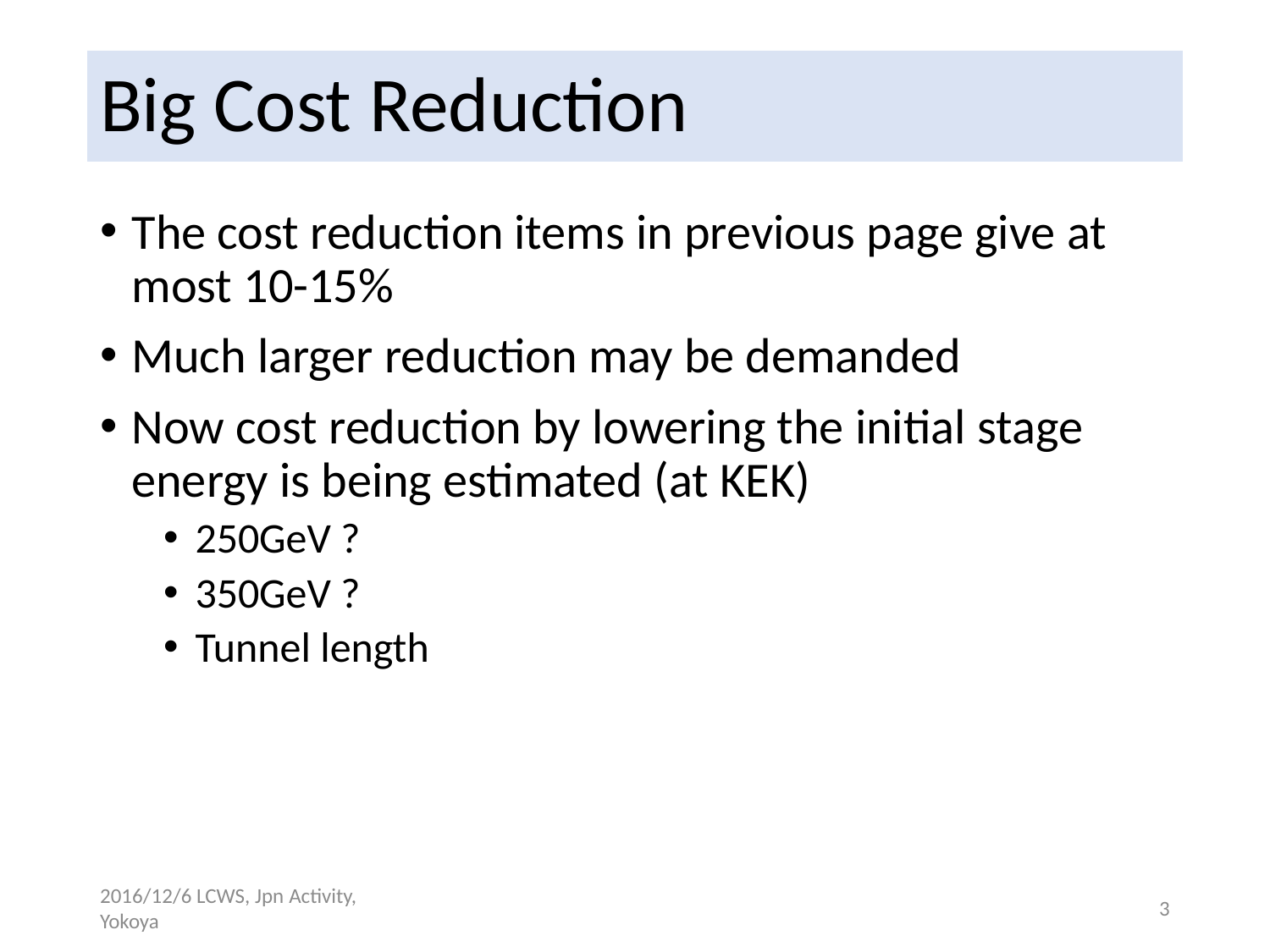

# Big Cost Reduction
The cost reduction items in previous page give at most 10-15%
Much larger reduction may be demanded
Now cost reduction by lowering the initial stage energy is being estimated (at KEK)
250GeV ?
350GeV ?
Tunnel length
2016/12/6 LCWS, Jpn Activity, Yokoya
3